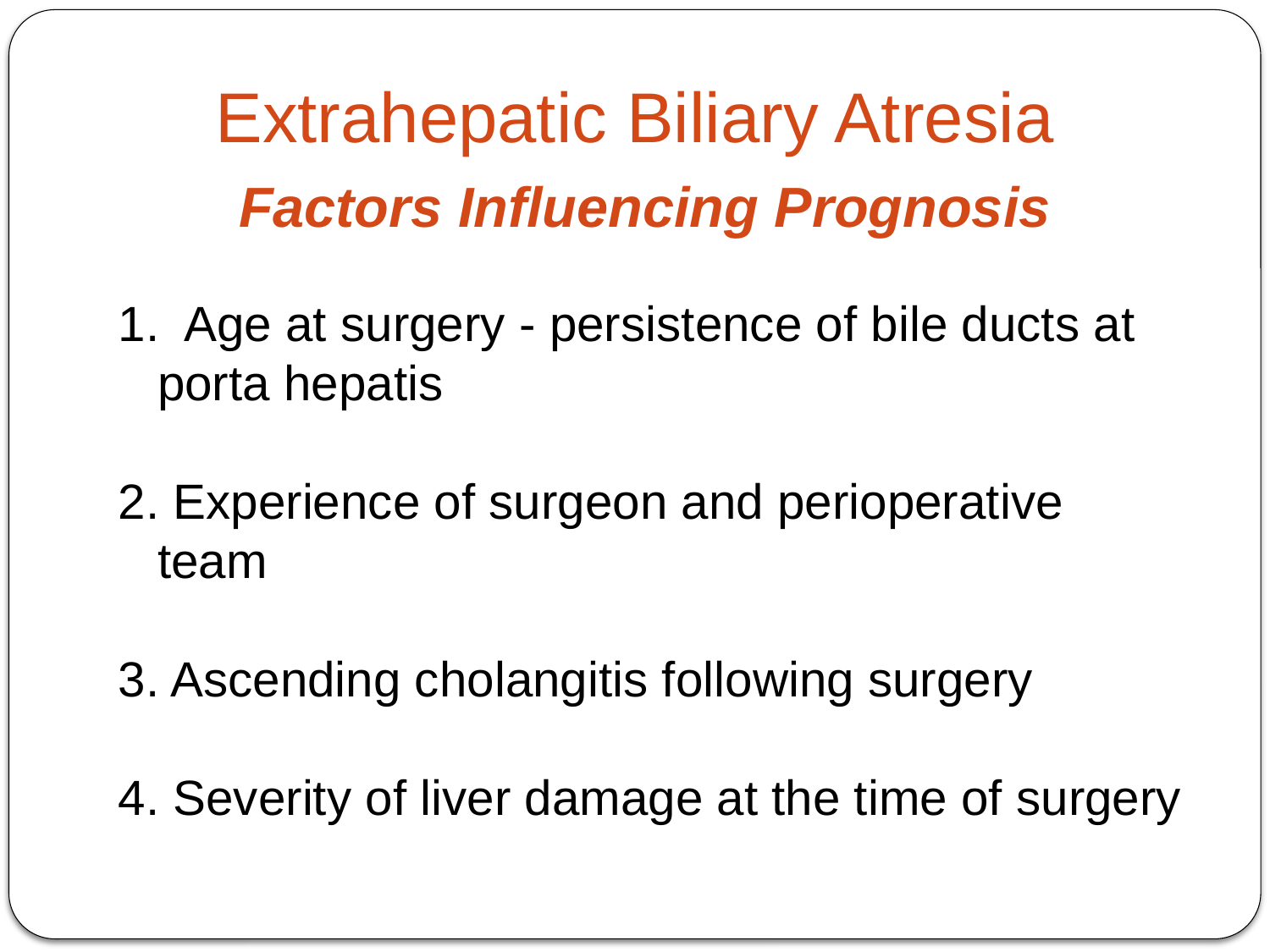

# Extrahepatic Biliary Atresia Factors Influencing Prognosis
1.  Age at surgery - persistence of bile ducts at porta hepatis

2. Experience of surgeon and perioperative team

3. Ascending cholangitis following surgery

4. Severity of liver damage at the time of surgery